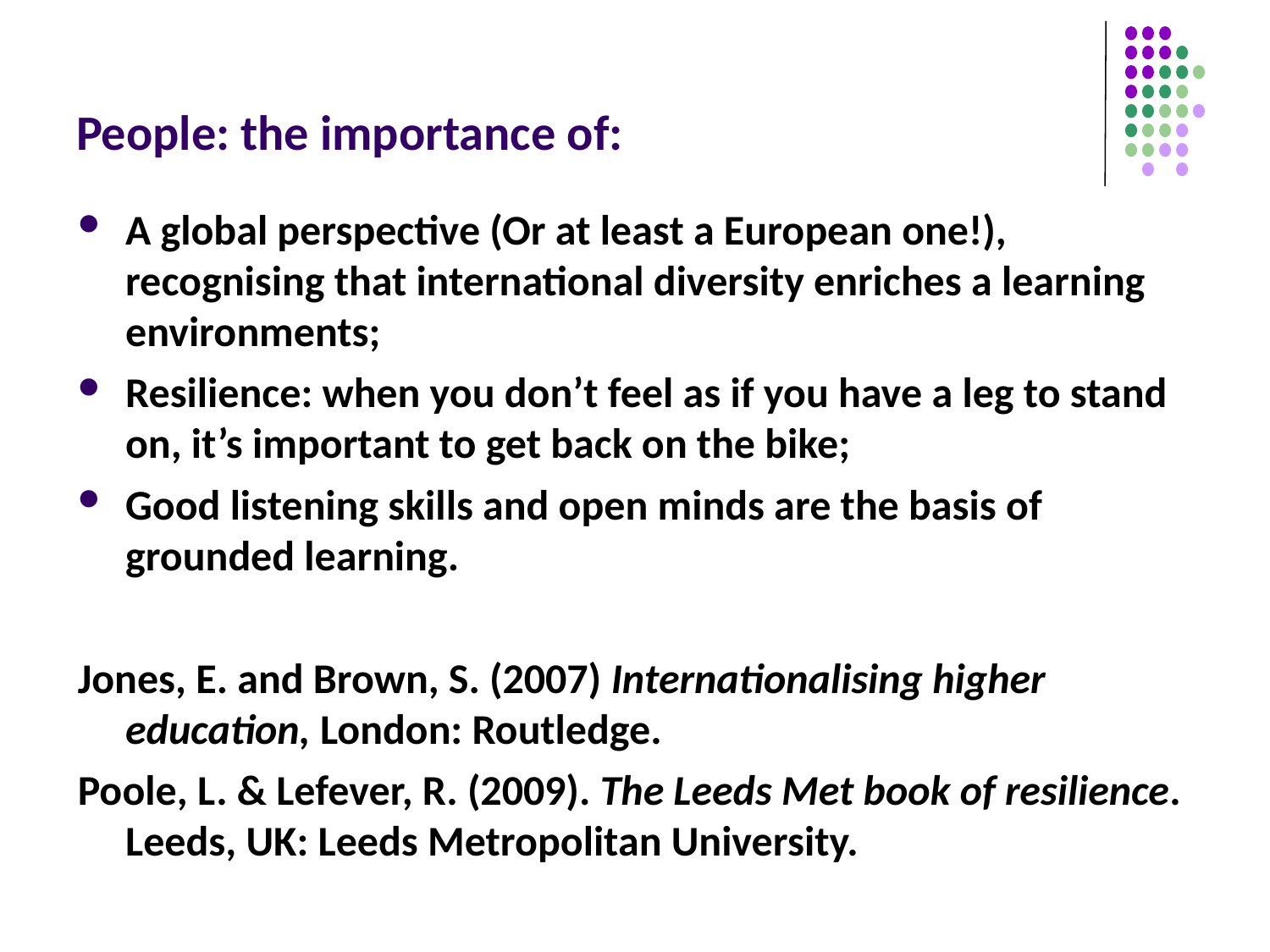

# People: the importance of:
A global perspective (Or at least a European one!), recognising that international diversity enriches a learning environments;
Resilience: when you don’t feel as if you have a leg to stand on, it’s important to get back on the bike;
Good listening skills and open minds are the basis of grounded learning.

Jones, E. and Brown, S. (2007) Internationalising higher education, London: Routledge.
Poole, L. & Lefever, R. (2009). The Leeds Met book of resilience. Leeds, UK: Leeds Metropolitan University.